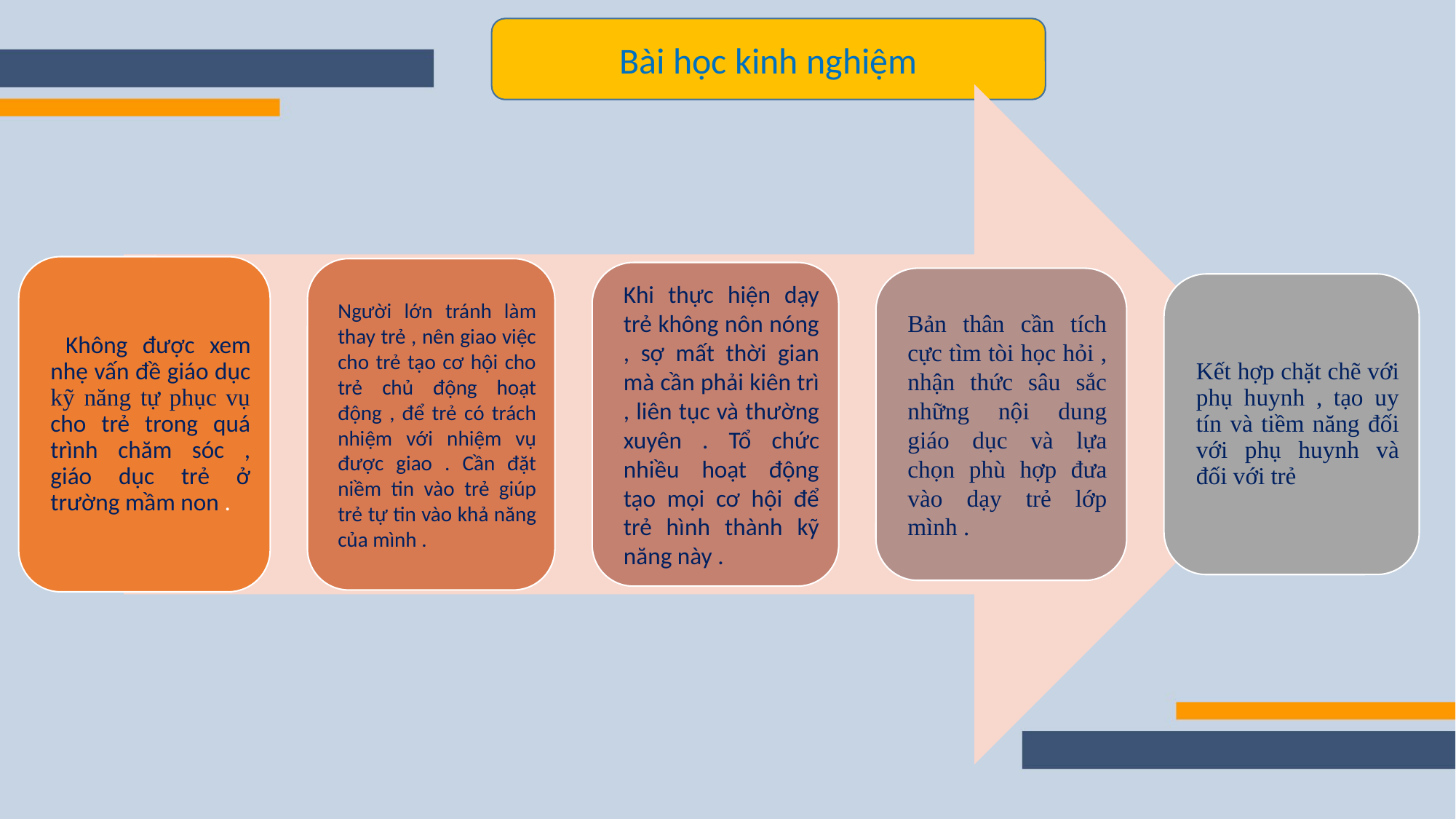

Bài học kinh nghiệm
 Không được xem nhẹ vấn đề giáo dục kỹ năng tự phục vụ cho trẻ trong quá trình chăm sóc , giáo dục trẻ ở trường mầm non .
Người lớn tránh làm thay trẻ , nên giao việc cho trẻ tạo cơ hội cho trẻ chủ động hoạt động , để trẻ có trách nhiệm với nhiệm vụ được giao . Cần đặt niềm tin vào trẻ giúp trẻ tự tin vào khả năng của mình .
Khi thực hiện dạy trẻ không nôn nóng , sợ mất thời gian mà cần phải kiên trì , liên tục và thường xuyên . Tổ chức nhiều hoạt động tạo mọi cơ hội để trẻ hình thành kỹ năng này .
Bản thân cần tích cực tìm tòi học hỏi , nhận thức sâu sắc những nội dung giáo dục và lựa chọn phù hợp đưa vào dạy trẻ lớp mình .
Kết hợp chặt chẽ với phụ huynh , tạo uy tín và tiềm năng đối với phụ huynh và đối với trẻ